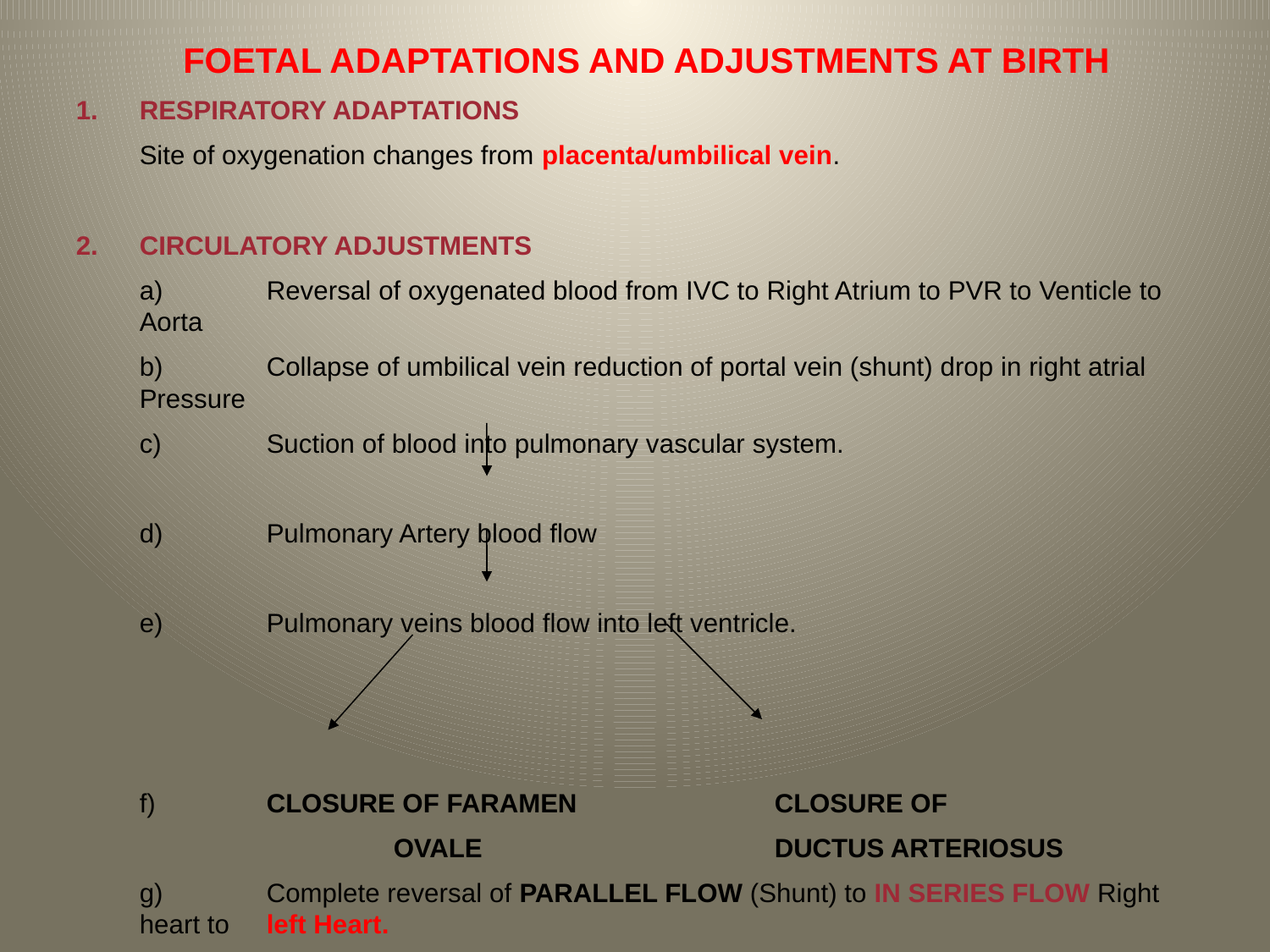

FOETAL ADAPTATIONS AND ADJUSTMENTS AT BIRTH
RESPIRATORY ADAPTATIONS
	Site of oxygenation changes from placenta/umbilical vein.

CIRCULATORY ADJUSTMENTS
	a)	Reversal of oxygenated blood from IVC to Right Atrium to PVR to Venticle to Aorta
	b)	Collapse of umbilical vein reduction of portal vein (shunt) drop in right atrial Pressure
	c)	Suction of blood into pulmonary vascular system.

	d)	Pulmonary Artery blood flow

	e)	Pulmonary veins blood flow into left ventricle.

	f)	CLOSURE OF FARAMEN		CLOSURE OF
			OVALE 			DUCTUS ARTERIOSUS
	g)	Complete reversal of PARALLEL FLOW (Shunt) to IN SERIES FLOW Right heart to 	left Heart.